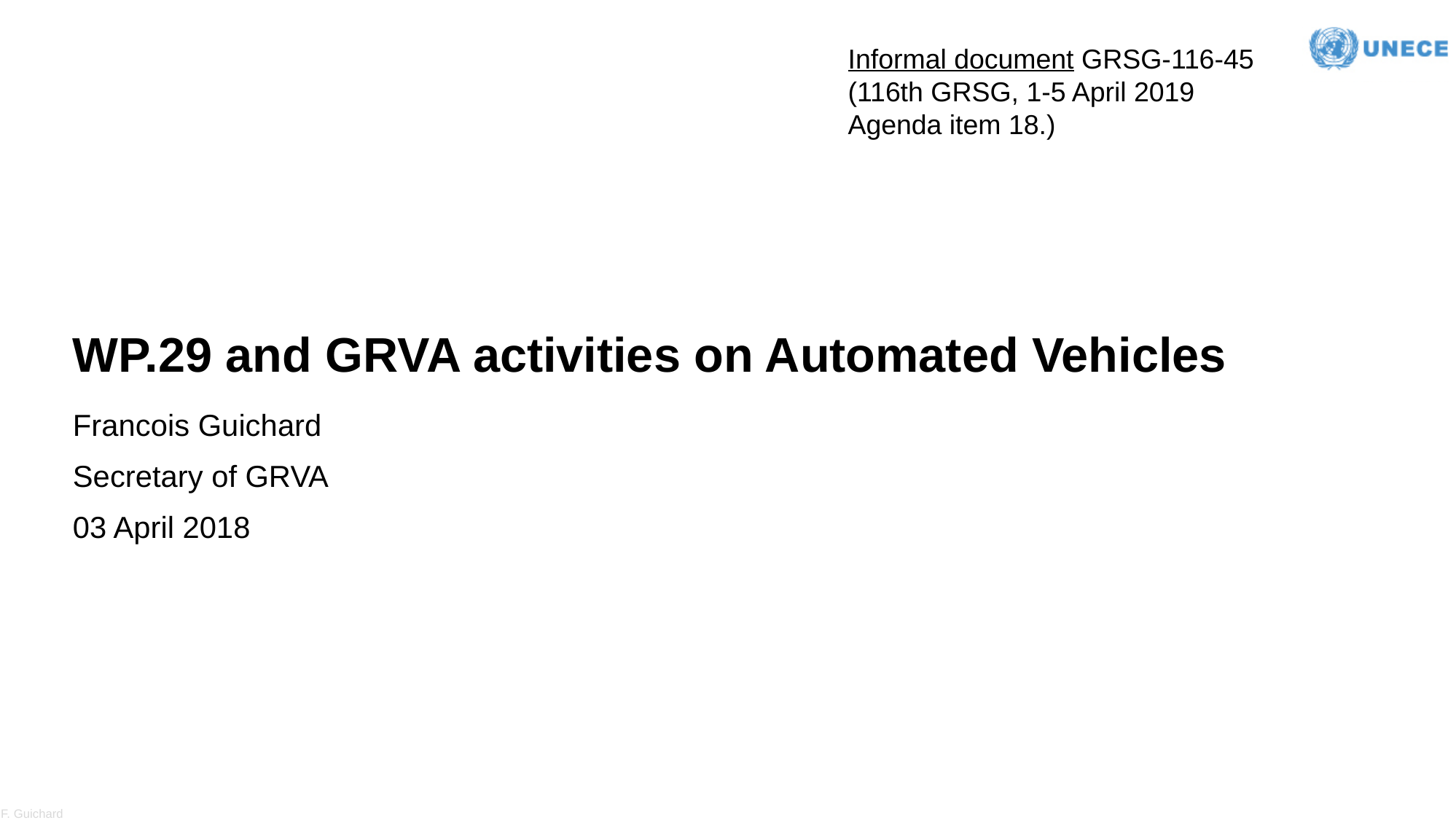

Informal document GRSG-116-45
(116th GRSG, 1-5 April 2019
Agenda item 18.)
# WP.29 and GRVA activities on Automated Vehicles
Francois Guichard
Secretary of GRVA
03 April 2018